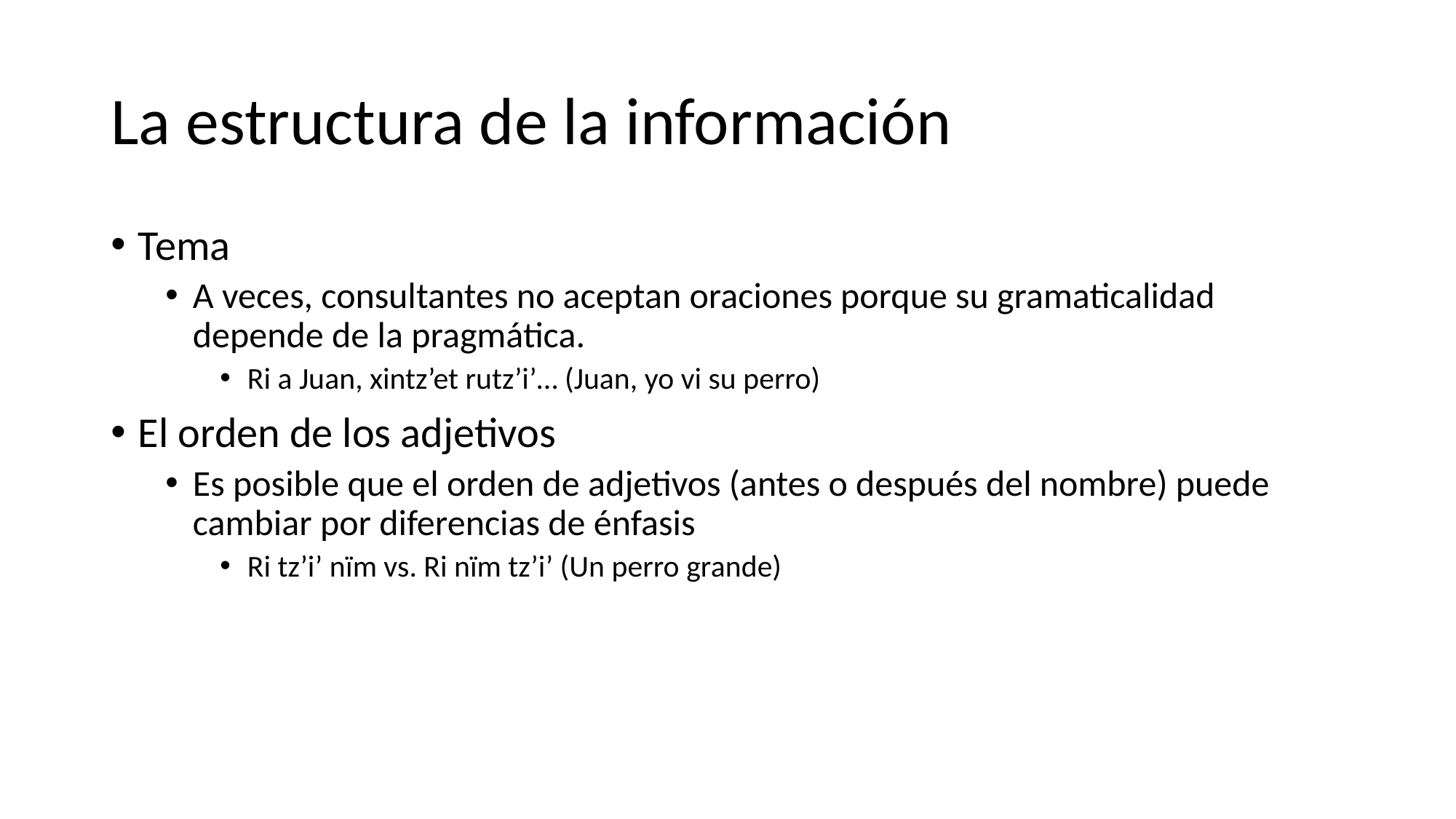

# La estructura de la información
Tema
A veces, consultantes no aceptan oraciones porque su gramaticalidad depende de la pragmática.
Ri a Juan, xintz’et rutz’i’… (Juan, yo vi su perro)
El orden de los adjetivos
Es posible que el orden de adjetivos (antes o después del nombre) puede cambiar por diferencias de énfasis
Ri tz’i’ nïm vs. Ri nïm tz’i’ (Un perro grande)